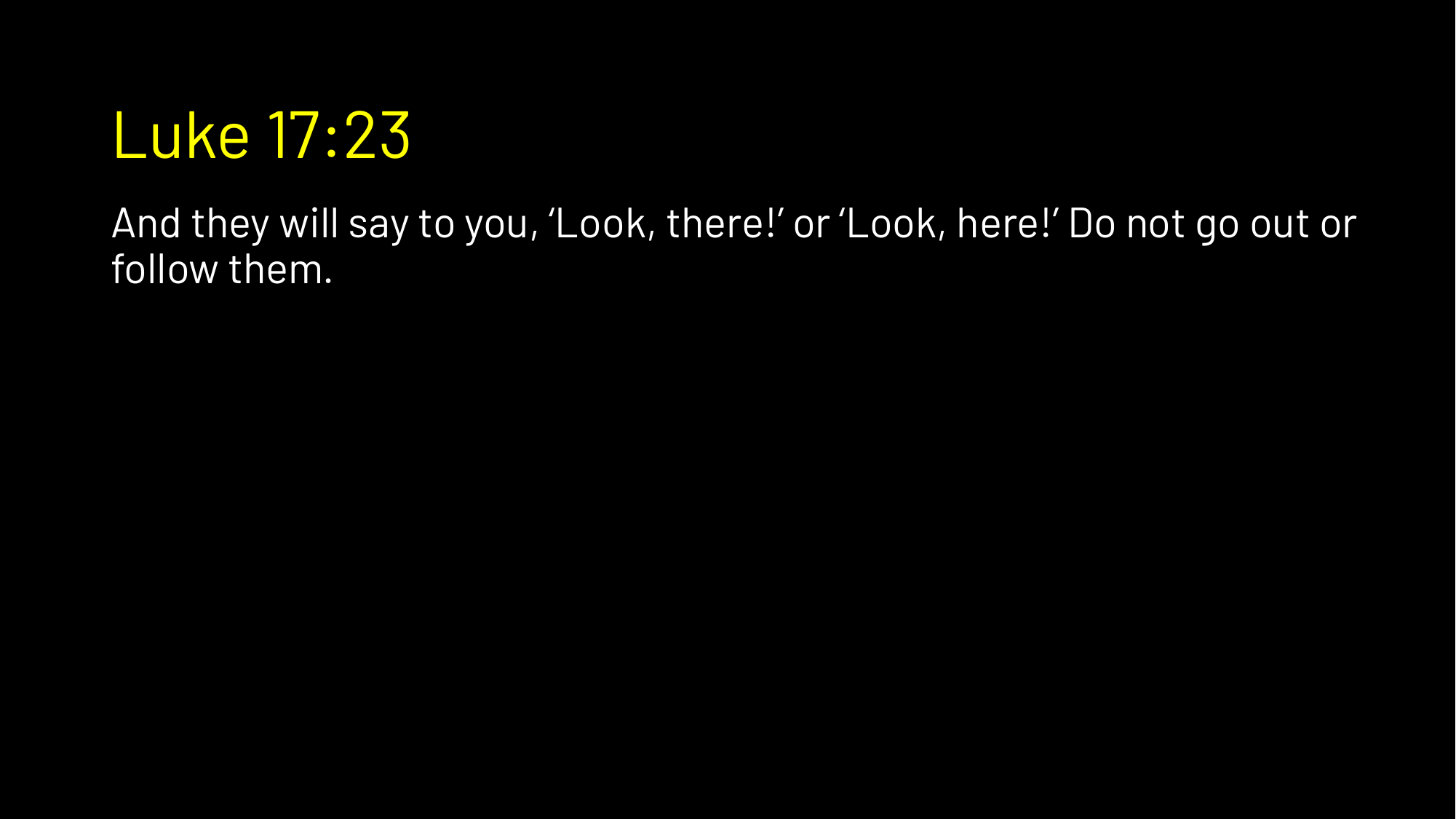

# Luke 17:23
And they will say to you, ‘Look, there!’ or ‘Look, here!’ Do not go out or follow them.